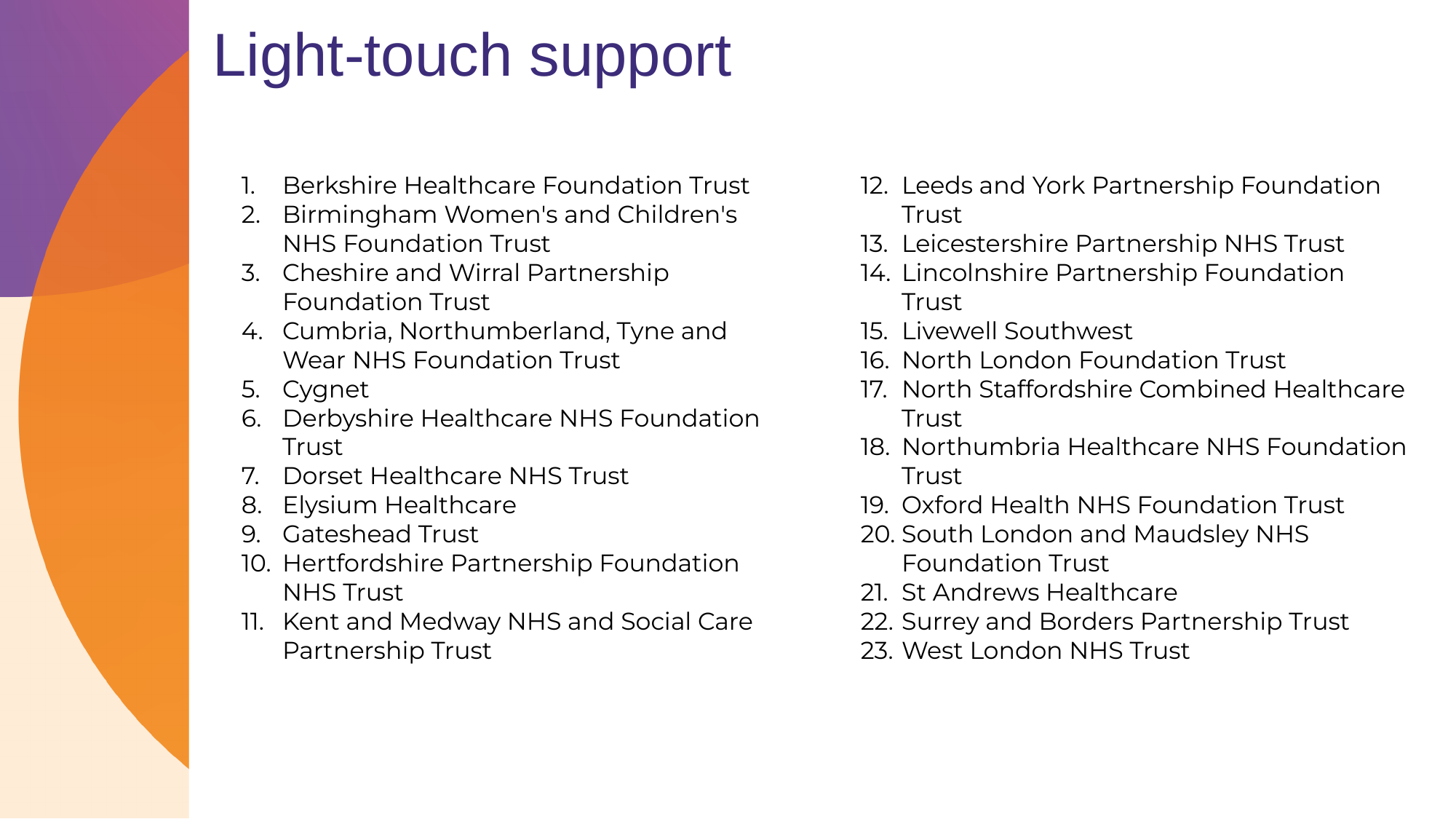

# Light-touch support
Berkshire Healthcare Foundation Trust
Birmingham Women's and Children's NHS Foundation Trust
Cheshire and Wirral Partnership Foundation Trust
Cumbria, Northumberland, Tyne and Wear NHS Foundation Trust
Cygnet
Derbyshire Healthcare NHS Foundation Trust
Dorset Healthcare NHS Trust
Elysium Healthcare
Gateshead Trust
Hertfordshire Partnership Foundation NHS Trust
Kent and Medway NHS and Social Care Partnership Trust
Leeds and York Partnership Foundation Trust
Leicestershire Partnership NHS Trust
Lincolnshire Partnership Foundation Trust
Livewell Southwest
North London Foundation Trust
North Staffordshire Combined Healthcare Trust
Northumbria Healthcare NHS Foundation Trust
Oxford Health NHS Foundation Trust
South London and Maudsley NHS Foundation Trust
St Andrews Healthcare
Surrey and Borders Partnership Trust
West London NHS Trust